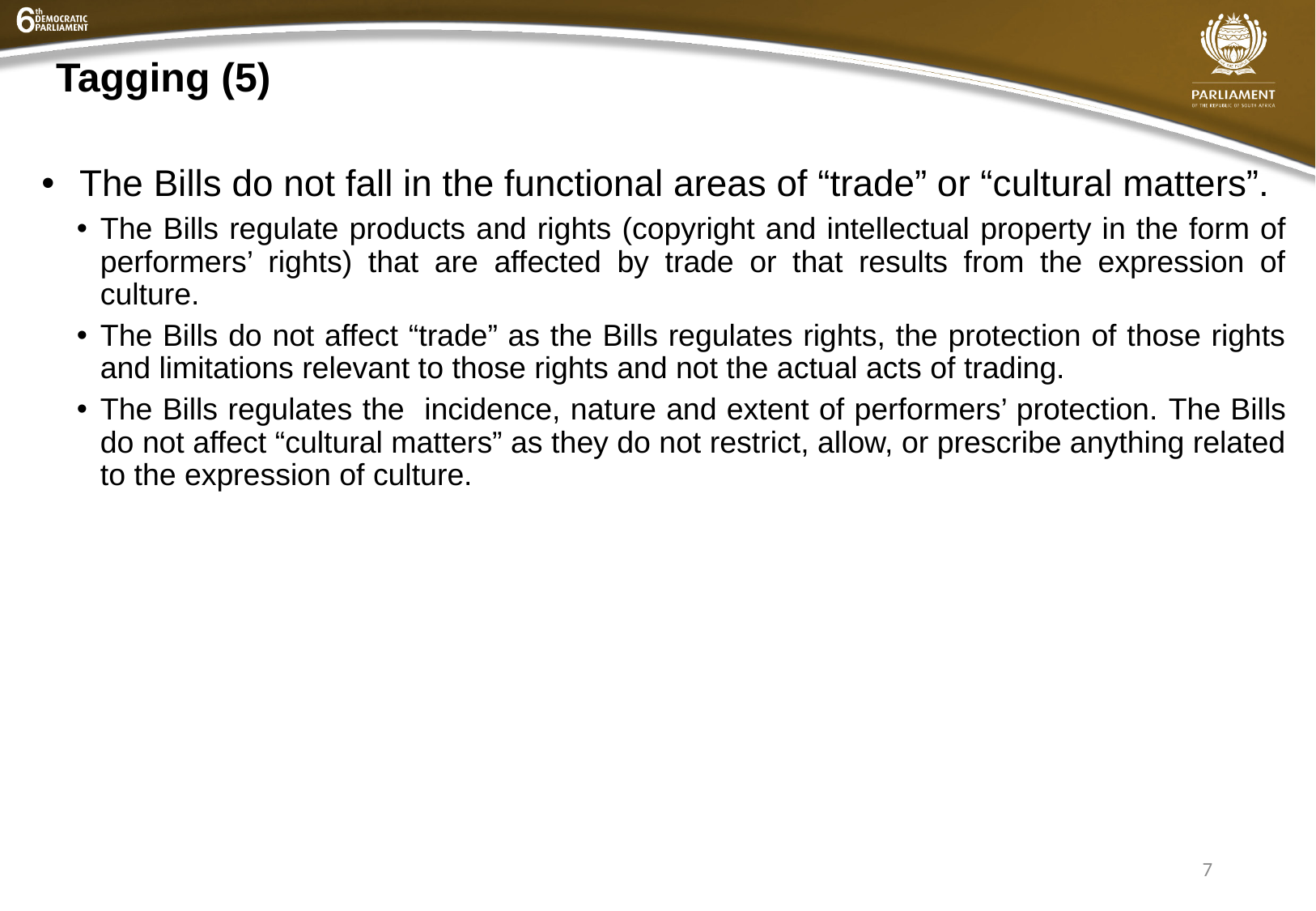

# Tagging (5)
The Bills do not fall in the functional areas of “trade” or “cultural matters”.
The Bills regulate products and rights (copyright and intellectual property in the form of performers’ rights) that are affected by trade or that results from the expression of culture.
The Bills do not affect “trade” as the Bills regulates rights, the protection of those rights and limitations relevant to those rights and not the actual acts of trading.
The Bills regulates the  incidence, nature and extent of performers’ protection. The Bills do not affect “cultural matters” as they do not restrict, allow, or prescribe anything related to the expression of culture.
7